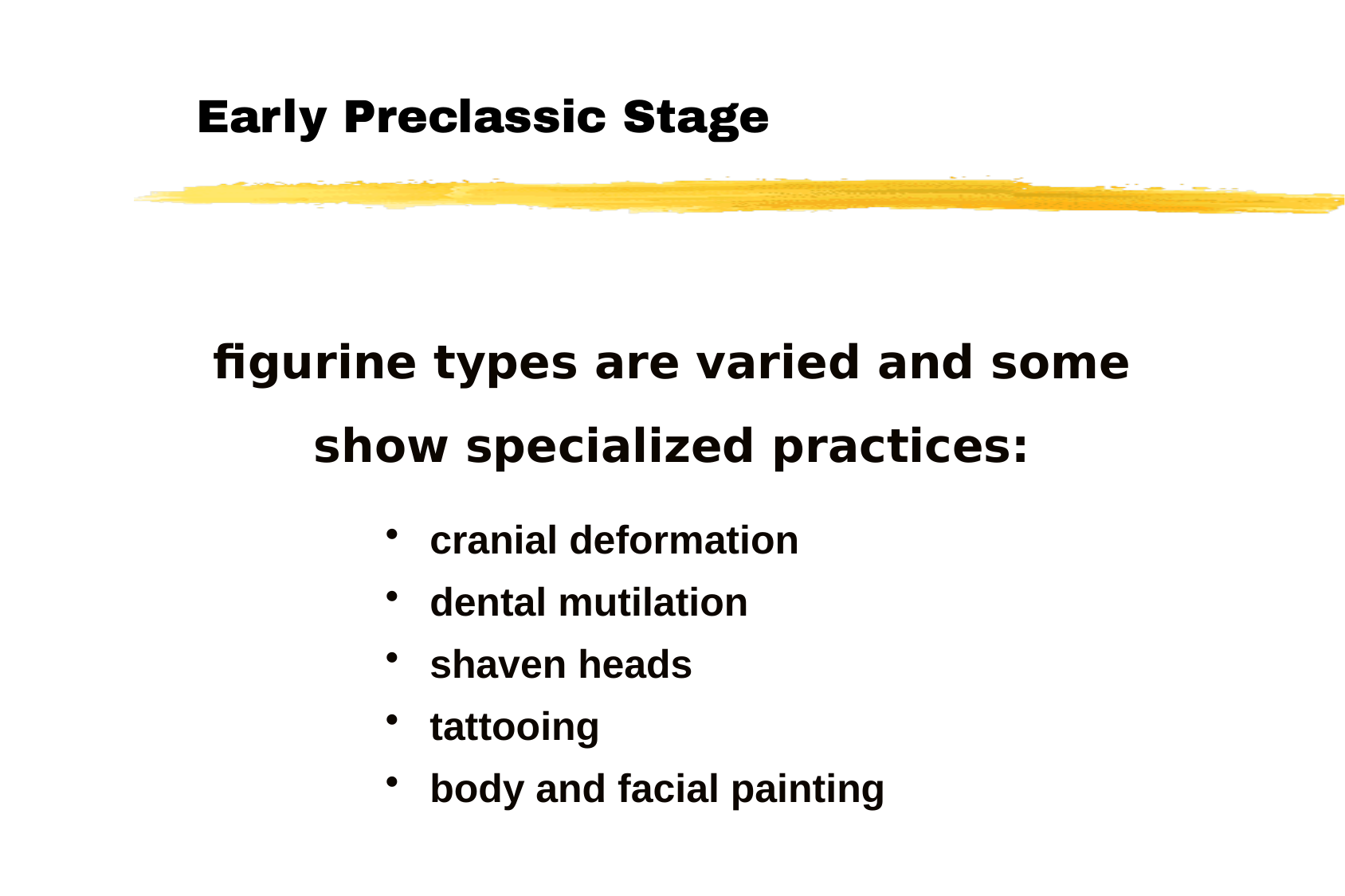

Early Preclassic Stage
figurine types are varied and some show specialized practices:

cranial deformation

dental mutilation

shaven heads

tattooing

body and facial painting